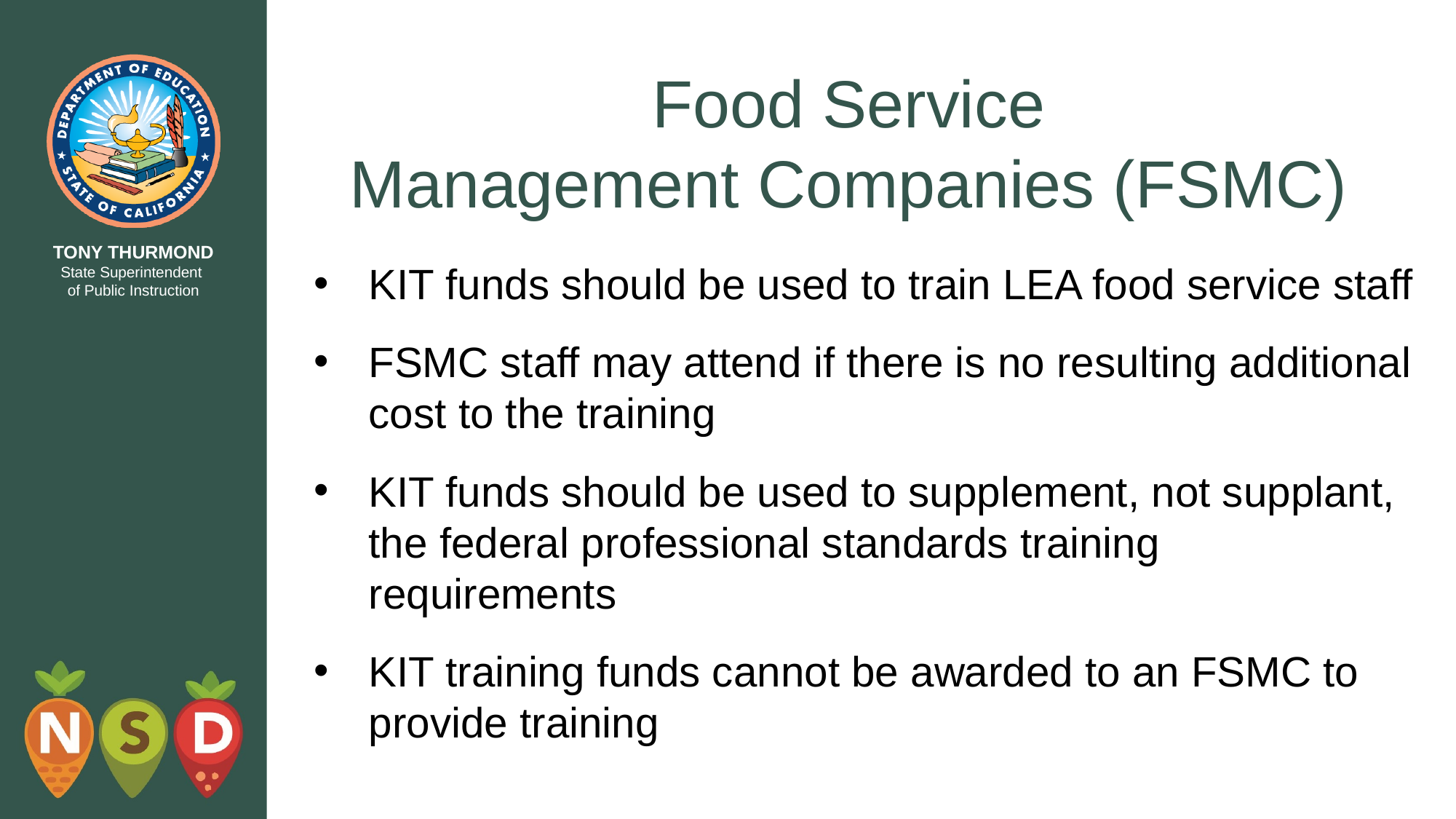

# Food Service Management Companies (FSMC)
KIT funds should be used to train LEA food service staff
FSMC staff may attend if there is no resulting additional cost to the training
KIT funds should be used to supplement, not supplant, the federal professional standards training requirements
KIT training funds cannot be awarded to an FSMC to provide training